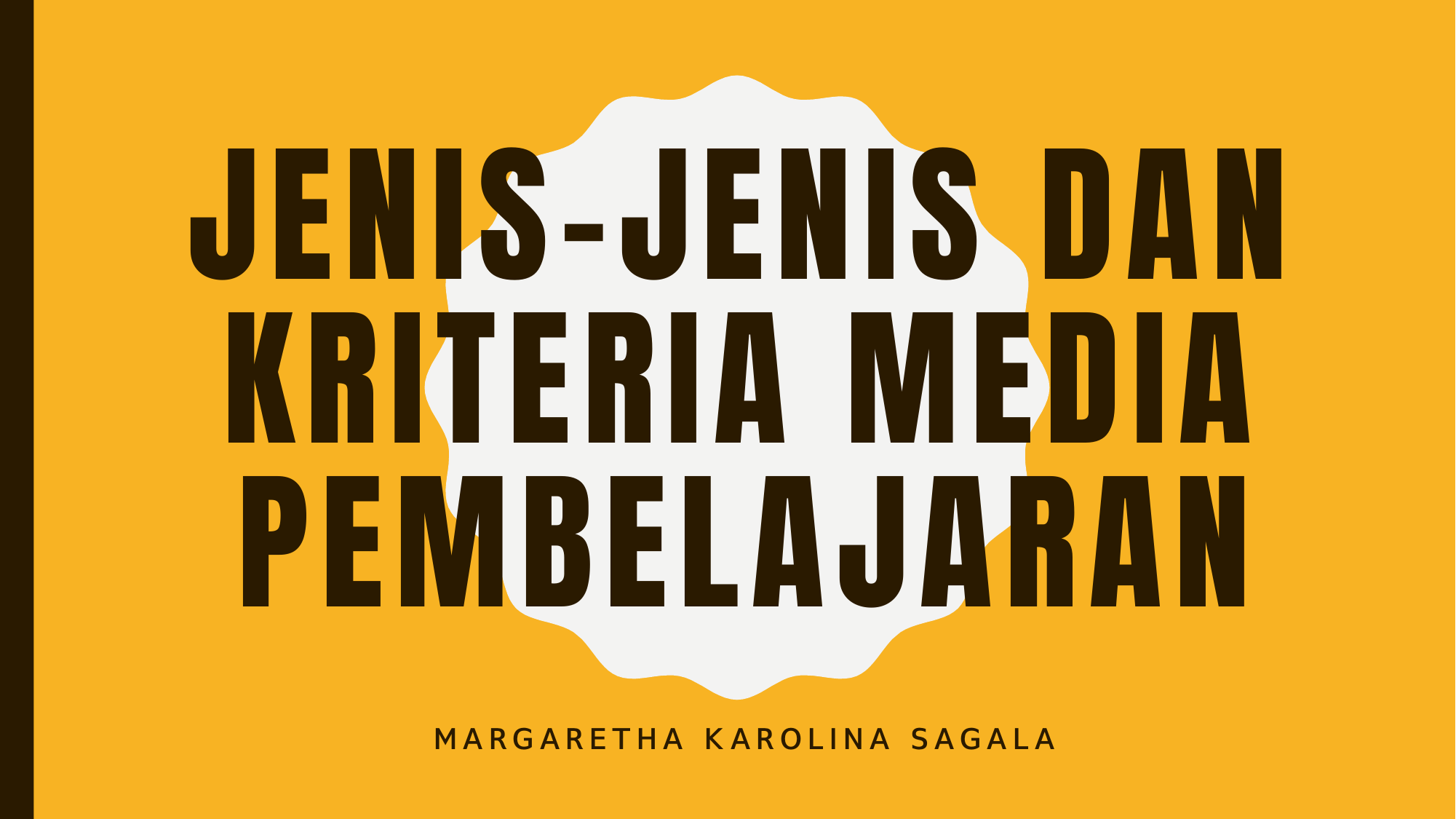

# JENIS-JENIS DAN KRITERIA MEDIA PEMBELAJARAN
Margaretha KarolinA sagalA